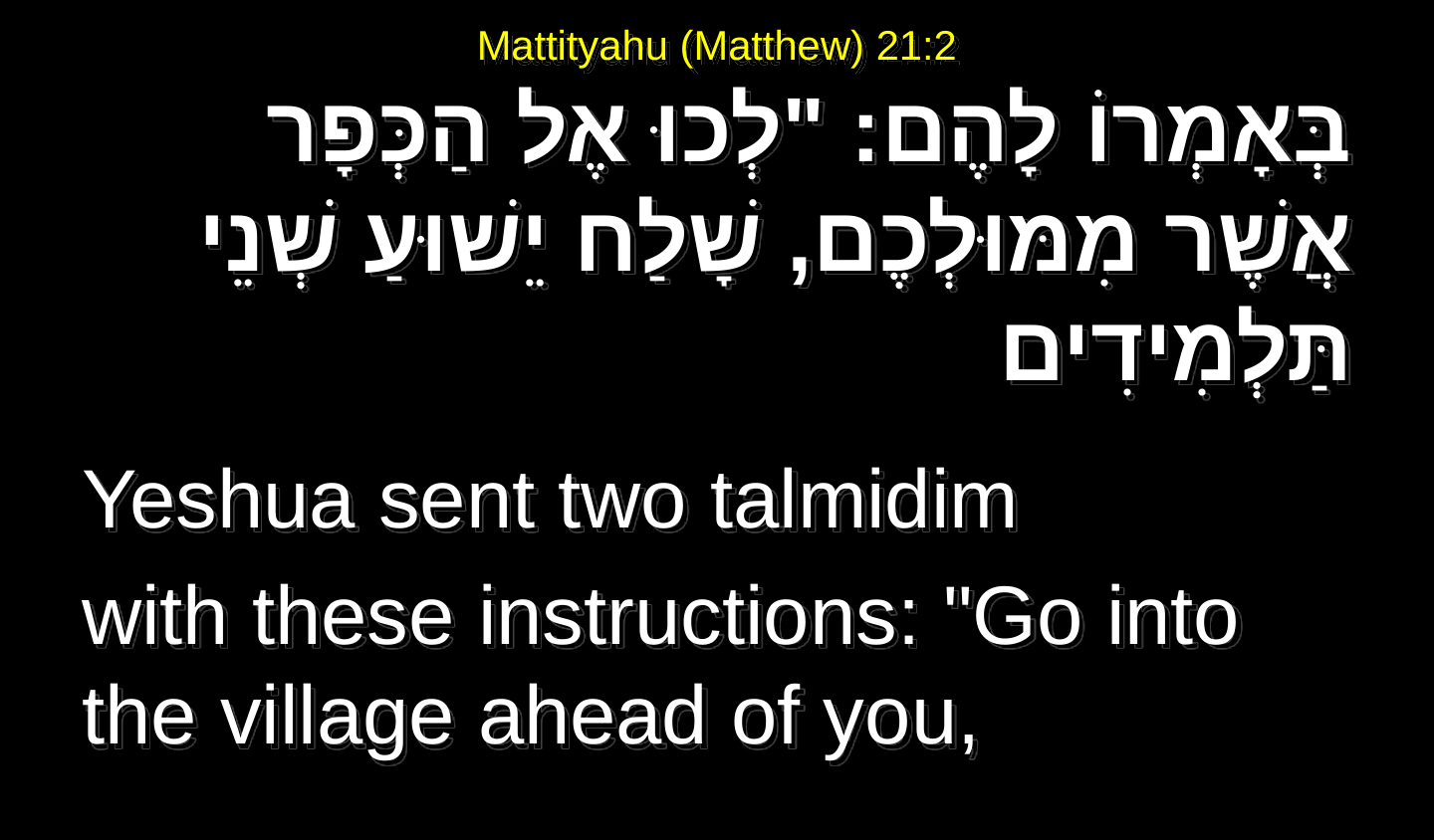

# Mattityahu (Matthew) 21:2
בְּאָמְרוֹ לָהֶם: "לְכוּ אֶל הַכְּפָר אֲשֶׁר מִמּוּלְכֶם, שָׁלַח יֵשׁוּעַ שְׁנֵי תַּלְמִידִים

Yeshua sent two talmidim
with these instructions: "Go into the village ahead of you,